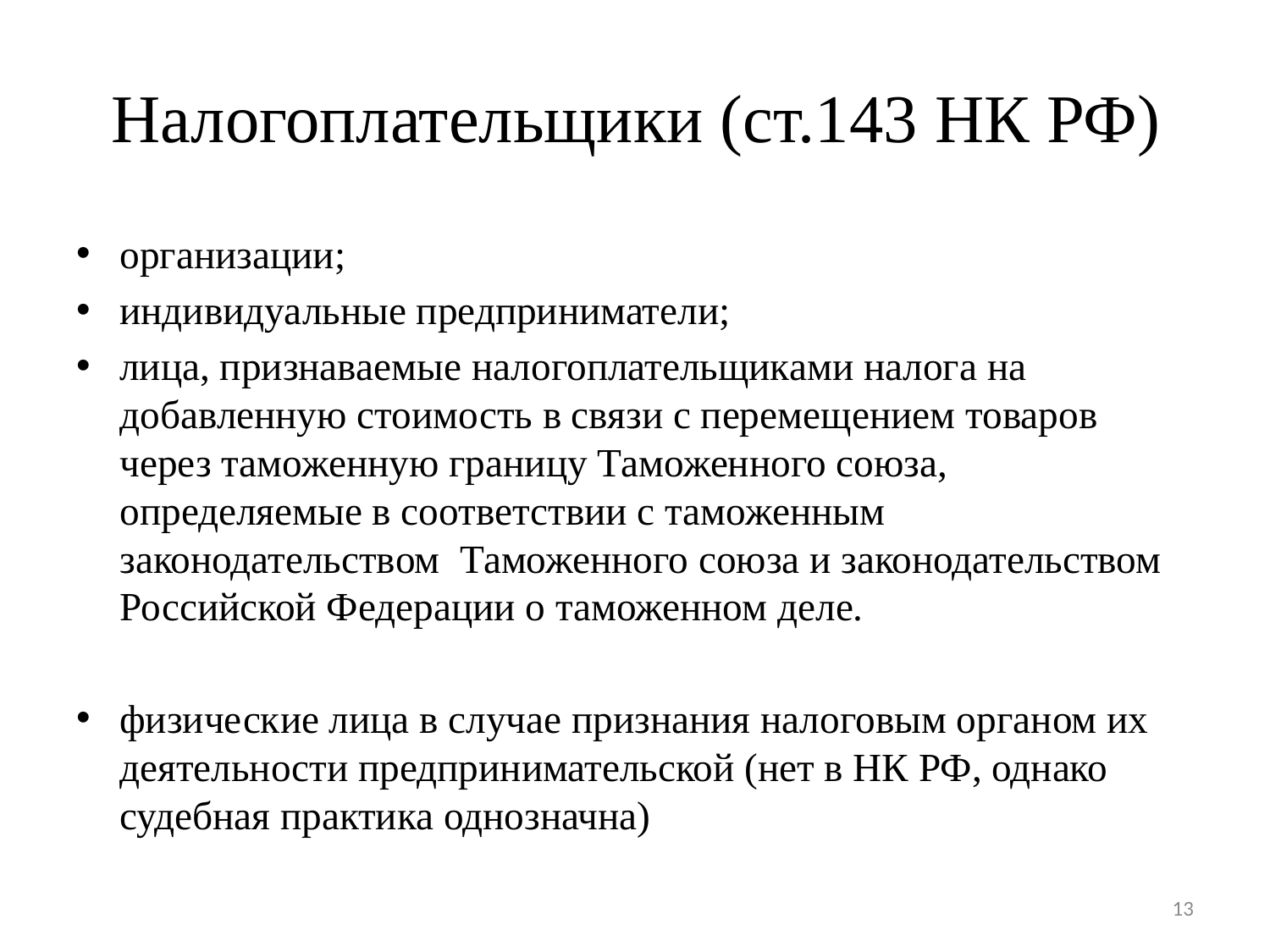

# Налогоплательщики (ст.143 НК РФ)
организации;
индивидуальные предприниматели;
лица, признаваемые налогоплательщиками налога на добавленную стоимость в связи с перемещением товаров через таможенную границу Таможенного союза, определяемые в соответствии с таможенным законодательством  Таможенного союза и законодательством  Российской Федерации о таможенном деле.

физические лица в случае признания налоговым органом их деятельности предпринимательской (нет в НК РФ, однако судебная практика однозначна)

13